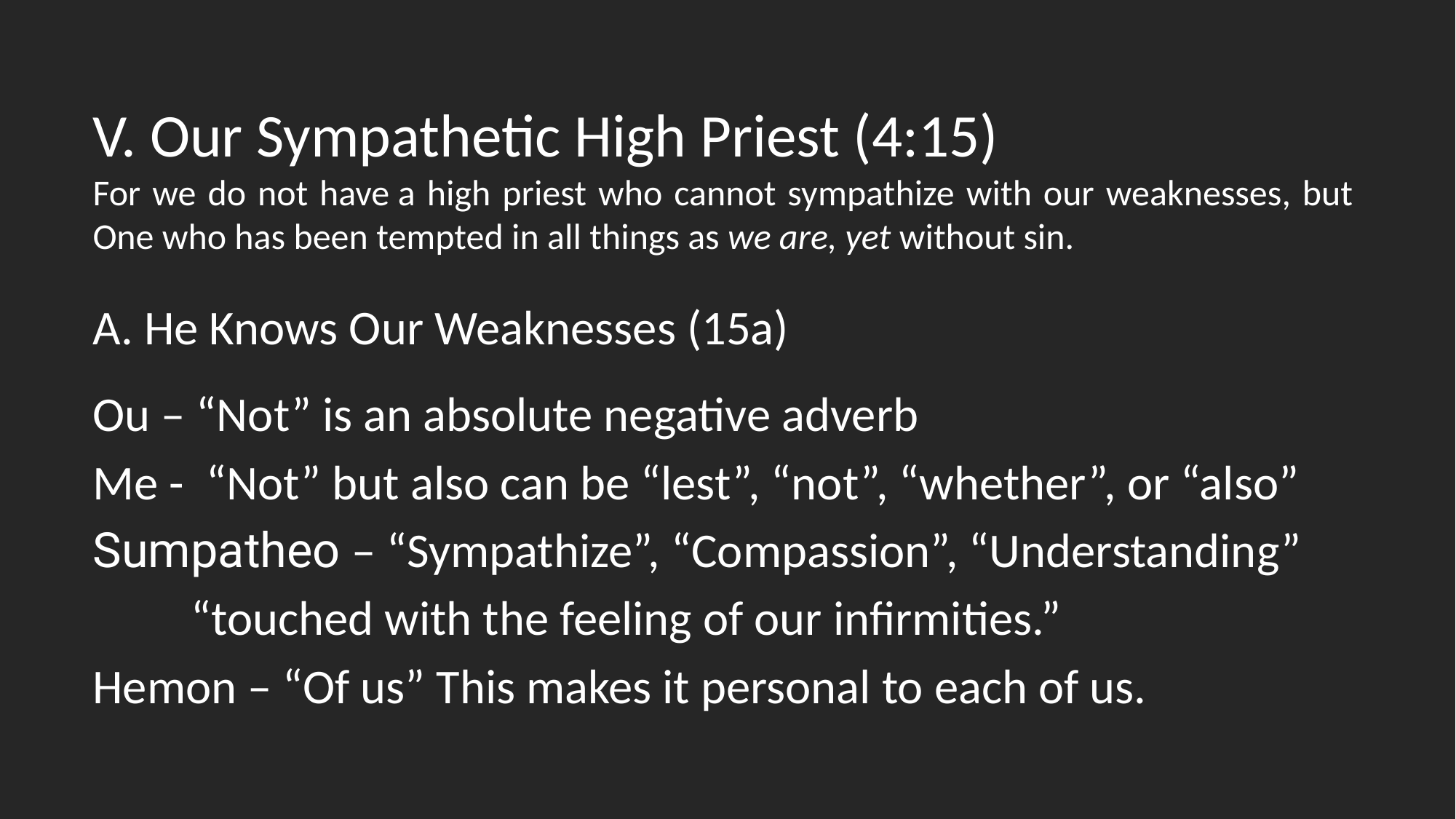

V. Our Sympathetic High Priest (4:15)
For we do not have a high priest who cannot sympathize with our weaknesses, but One who has been tempted in all things as we are, yet without sin.

A. He Knows Our Weaknesses (15a)

Ou – “Not” is an absolute negative adverb
Me -  “Not” but also can be “lest”, “not”, “whether”, or “also”
Sumpatheo – “Sympathize”, “Compassion”, “Understanding”
         “touched with the feeling of our infirmities.”
Hemon – “Of us” This makes it personal to each of us.